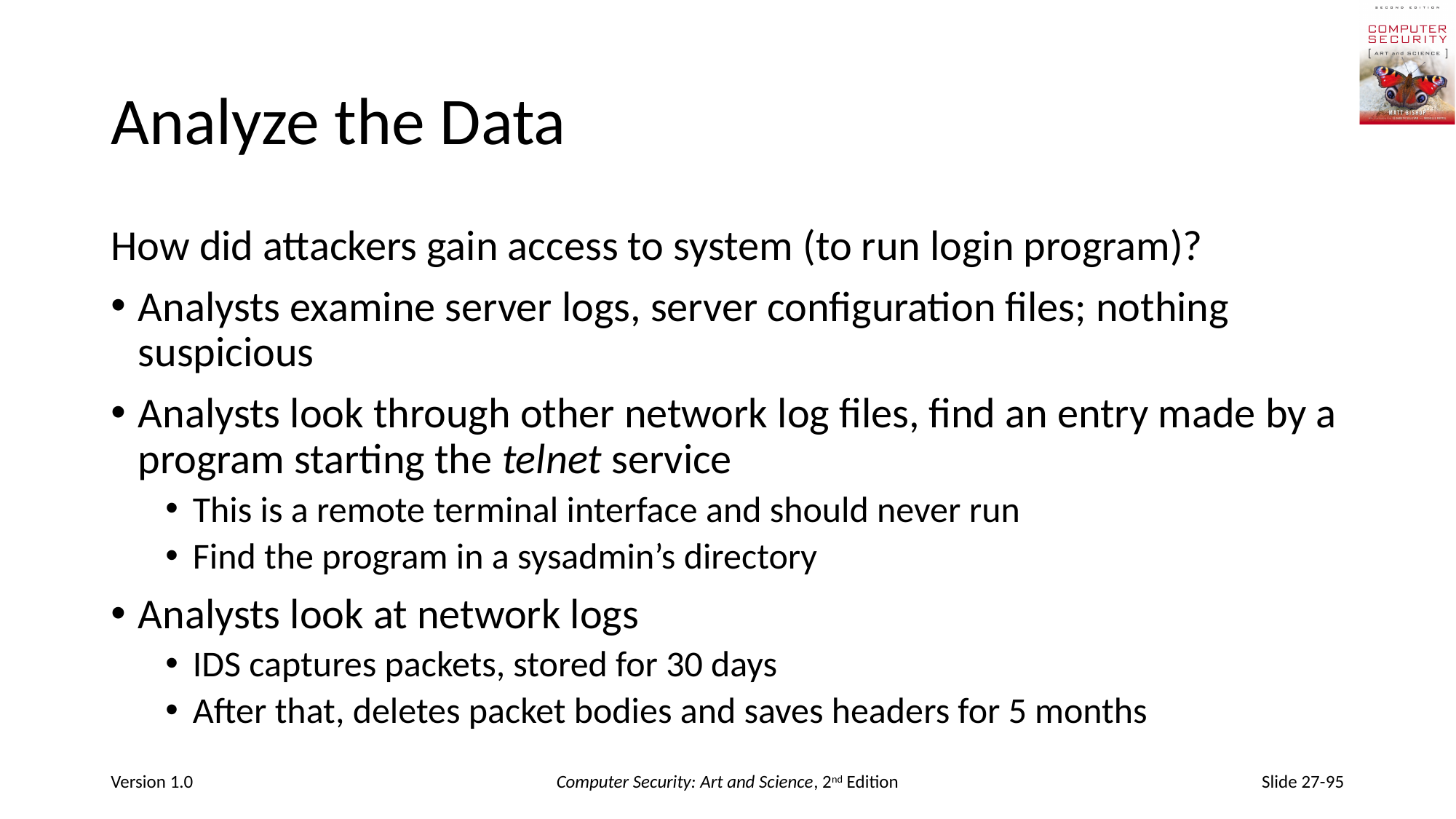

# Analyze the Data
How did attackers gain access to system (to run login program)?
Analysts examine server logs, server configuration files; nothing suspicious
Analysts look through other network log files, find an entry made by a program starting the telnet service
This is a remote terminal interface and should never run
Find the program in a sysadmin’s directory
Analysts look at network logs
IDS captures packets, stored for 30 days
After that, deletes packet bodies and saves headers for 5 months

Version 1.0
Computer Security: Art and Science, 2nd Edition
Slide 27-95